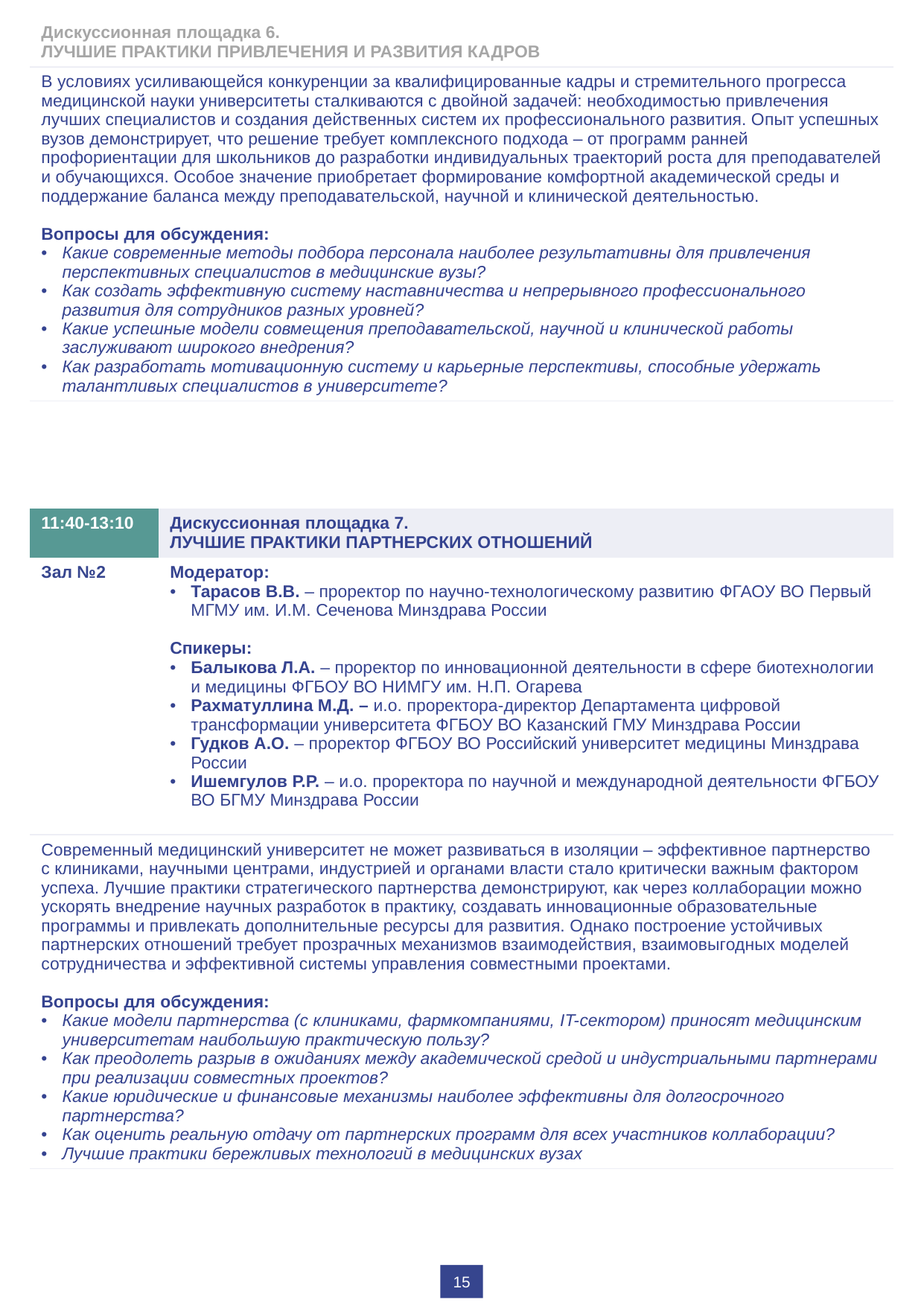

| Дискуссионная площадка 6. ЛУЧШИЕ ПРАКТИКИ ПРИВЛЕЧЕНИЯ И РАЗВИТИЯ КАДРОВ |
| --- |
| В условиях усиливающейся конкуренции за квалифицированные кадры и стремительного прогресса медицинской науки университеты сталкиваются с двойной задачей: необходимостью привлечения лучших специалистов и создания действенных систем их профессионального развития. Опыт успешных вузов демонстрирует, что решение требует комплексного подхода – от программ ранней профориентации для школьников до разработки индивидуальных траекторий роста для преподавателей и обучающихся. Особое значение приобретает формирование комфортной академической среды и поддержание баланса между преподавательской, научной и клинической деятельностью. Вопросы для обсуждения: Какие современные методы подбора персонала наиболее результативны для привлечения перспективных специалистов в медицинские вузы? Как создать эффективную систему наставничества и непрерывного профессионального развития для сотрудников разных уровней? Какие успешные модели совмещения преподавательской, научной и клинической работы заслуживают широкого внедрения? Как разработать мотивационную систему и карьерные перспективы, способные удержать талантливых специалистов в университете? |
| 11:40-13:10 | Дискуссионная площадка 7. ЛУЧШИЕ ПРАКТИКИ ПАРТНЕРСКИХ ОТНОШЕНИЙ |
| --- | --- |
| Зал №2 | Модератор: Тарасов В.В. – проректор по научно-технологическому развитию ФГАОУ ВО Первый МГМУ им. И.М. Сеченова Минздрава России Спикеры: Балыкова Л.А. – проректор по инновационной деятельности в сфере биотехнологии и медицины ФГБОУ ВО НИМГУ им. Н.П. Огарева Рахматуллина М.Д. – и.о. проректора-директор Департамента цифровой трансформации университета ФГБОУ ВО Казанский ГМУ Минздрава России Гудков А.О. – проректор ФГБОУ ВО Российский университет медицины Минздрава России Ишемгулов Р.Р. – и.о. проректора по научной и международной деятельности ФГБОУ ВО БГМУ Минздрава России |
| Современный медицинский университет не может развиваться в изоляции – эффективное партнерство с клиниками, научными центрами, индустрией и органами власти стало критически важным фактором успеха. Лучшие практики стратегического партнерства демонстрируют, как через коллаборации можно ускорять внедрение научных разработок в практику, создавать инновационные образовательные программы и привлекать дополнительные ресурсы для развития. Однако построение устойчивых партнерских отношений требует прозрачных механизмов взаимодействия, взаимовыгодных моделей сотрудничества и эффективной системы управления совместными проектами. Вопросы для обсуждения: Какие модели партнерства (с клиниками, фармкомпаниями, IT-сектором) приносят медицинским университетам наибольшую практическую пользу? Как преодолеть разрыв в ожиданиях между академической средой и индустриальными партнерами при реализации совместных проектов? Какие юридические и финансовые механизмы наиболее эффективны для долгосрочного партнерства? Как оценить реальную отдачу от партнерских программ для всех участников коллаборации? Лучшие практики бережливых технологий в медицинских вузах | Фармацевтическая отрасль находится в процессе цифровой трансформации, где ключевое значение приобретают искусственный интеллект, автоматизация производства и виртуальные технологии. Внедрение этих решений позволяет не только повысить качество и доступность лекарственных препаратов, но и оптимизировать производственные процессы, сокращая издержки. Однако стремительное развитие цифровых технологий требует модернизации системы подготовки кадров, пересмотра образовательных программ и формирования новых профессиональных компетенций у будущих специалистов фармацевтической отрасли. Вопросы для обсуждения: • Какие цифровые технологии оказывают наибольшее влияние на развитие фармацевтической промышленности? • Как должна измениться подготовка специалистов в условиях цифровизации фармацевтического производства? • Какие профессиональные компетенции становятся ключевыми для фармацевтов и технологов в эпоху искусственного интеллекта и автоматизации? • Какие образовательные технологии, включая виртуальные среды обучения, наиболее эффективны для подготовки кадров цифровой фармацевтики? |
15